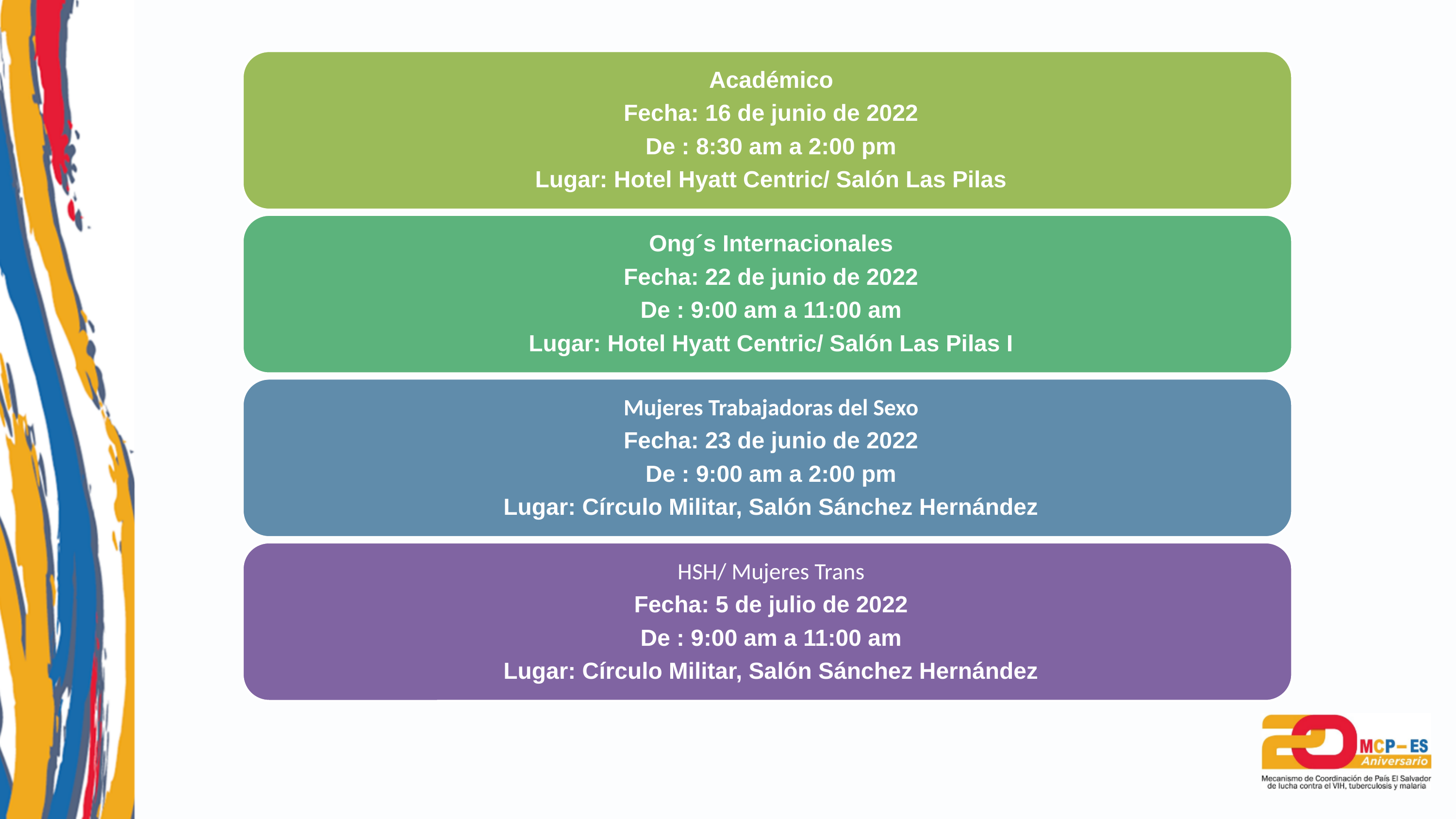

Académico
Fecha: 16 de junio de 2022
De : 8:30 am a 2:00 pm
Lugar: Hotel Hyatt Centric/ Salón Las Pilas
Ong´s Internacionales
Fecha: 22 de junio de 2022
De : 9:00 am a 11:00 am
Lugar: Hotel Hyatt Centric/ Salón Las Pilas I
Mujeres Trabajadoras del Sexo
Fecha: 23 de junio de 2022
De : 9:00 am a 2:00 pm
Lugar: Círculo Militar, Salón Sánchez Hernández
HSH/ Mujeres Trans
Fecha: 5 de julio de 2022
De : 9:00 am a 11:00 am
Lugar: Círculo Militar, Salón Sánchez Hernández